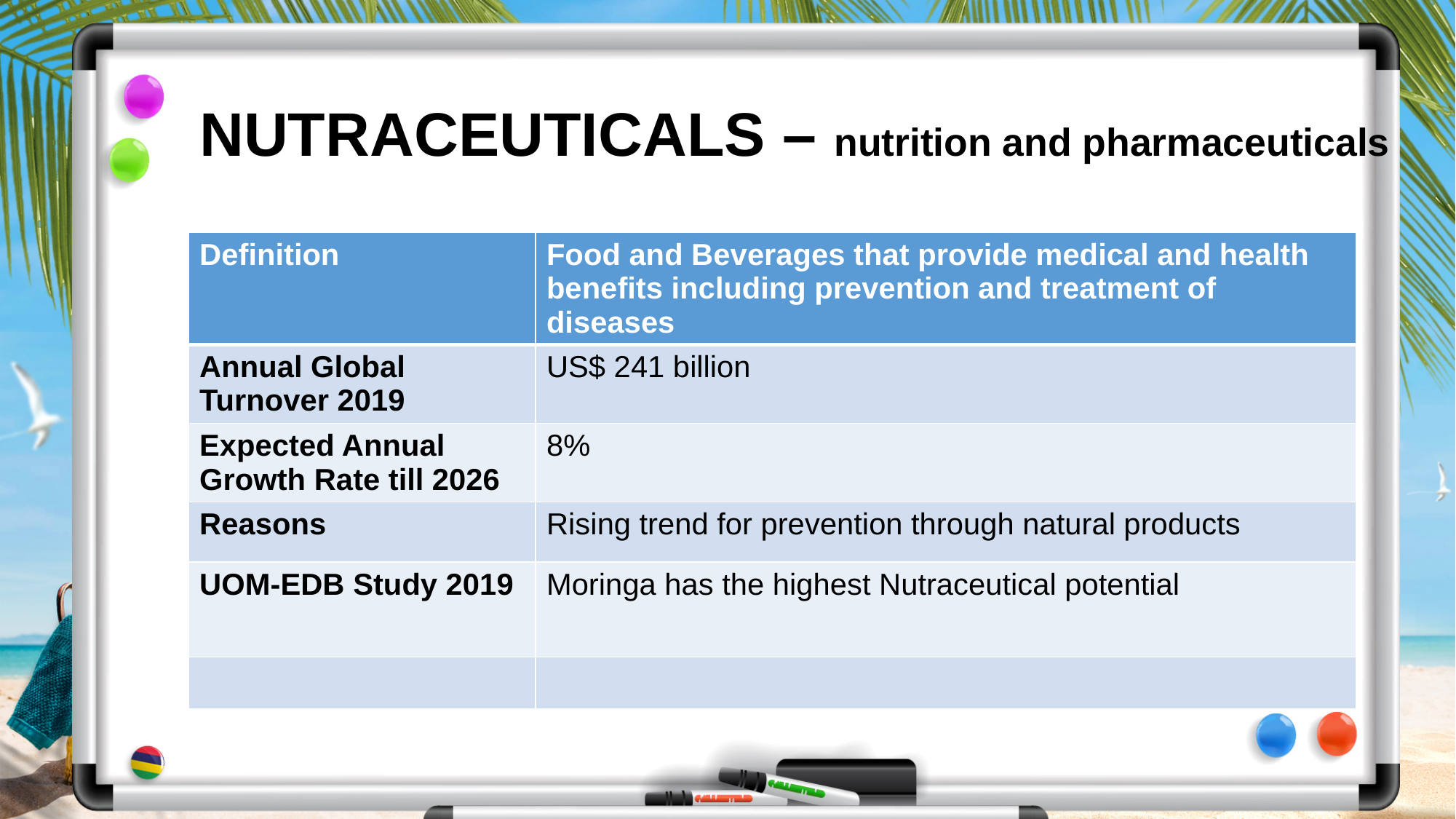

# NUTRACEUTICALS – nutrition and pharmaceuticals
| Definition | Food and Beverages that provide medical and health benefits including prevention and treatment of diseases |
| --- | --- |
| Annual Global Turnover 2019 | US$ 241 billion |
| Expected Annual Growth Rate till 2026 | 8% |
| Reasons | Rising trend for prevention through natural products |
| UOM-EDB Study 2019 | Moringa has the highest Nutraceutical potential |
|  |  |